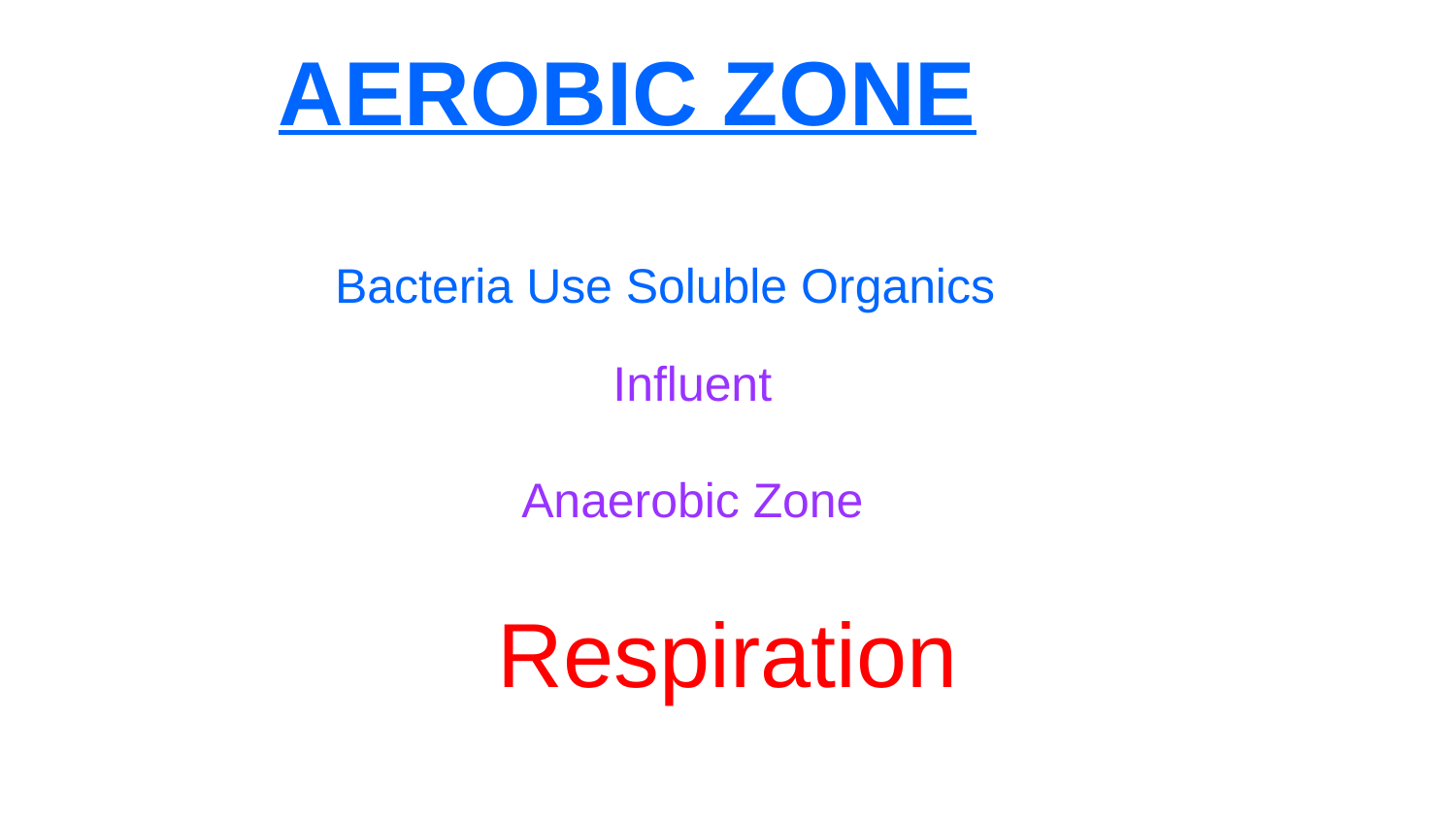

# AEROBIC ZONE
Bacteria Use Soluble Organics
Influent

Anaerobic Zone
Respiration